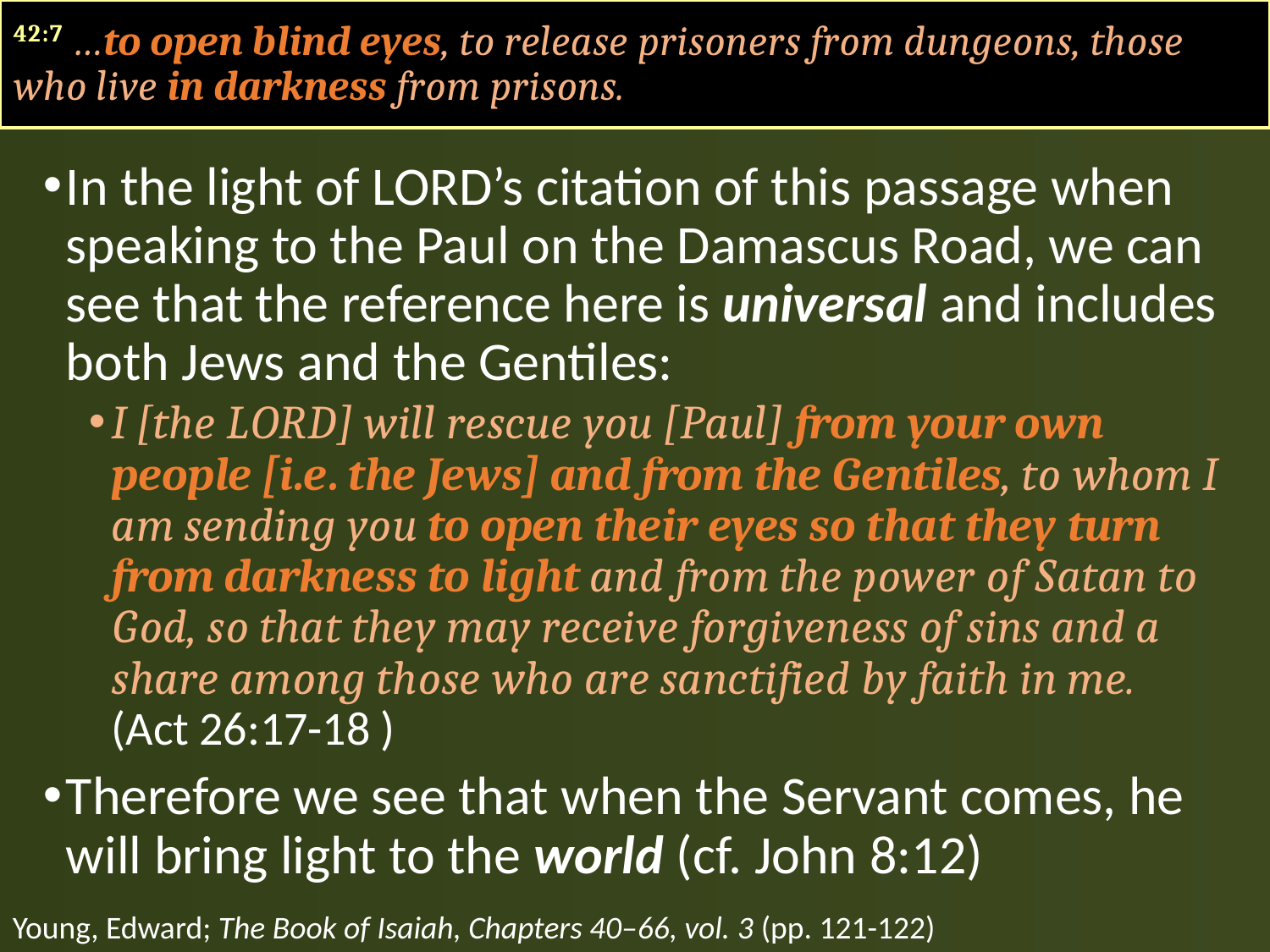

42:7 …to open blind eyes, to release prisoners from dungeons, those who live in darkness from prisons.
In the light of LORD’s citation of this passage when speaking to the Paul on the Damascus Road, we can see that the reference here is universal and includes both Jews and the Gentiles:
I [the LORD] will rescue you [Paul] from your own people [i.e. the Jews] and from the Gentiles, to whom I am sending you to open their eyes so that they turn from darkness to light and from the power of Satan to God, so that they may receive forgiveness of sins and a share among those who are sanctified by faith in me. (Act 26:17-18 )
Therefore we see that when the Servant comes, he will bring light to the world (cf. John 8:12)
Young, Edward; The Book of Isaiah, Chapters 40–66, vol. 3 (pp. 121-122)